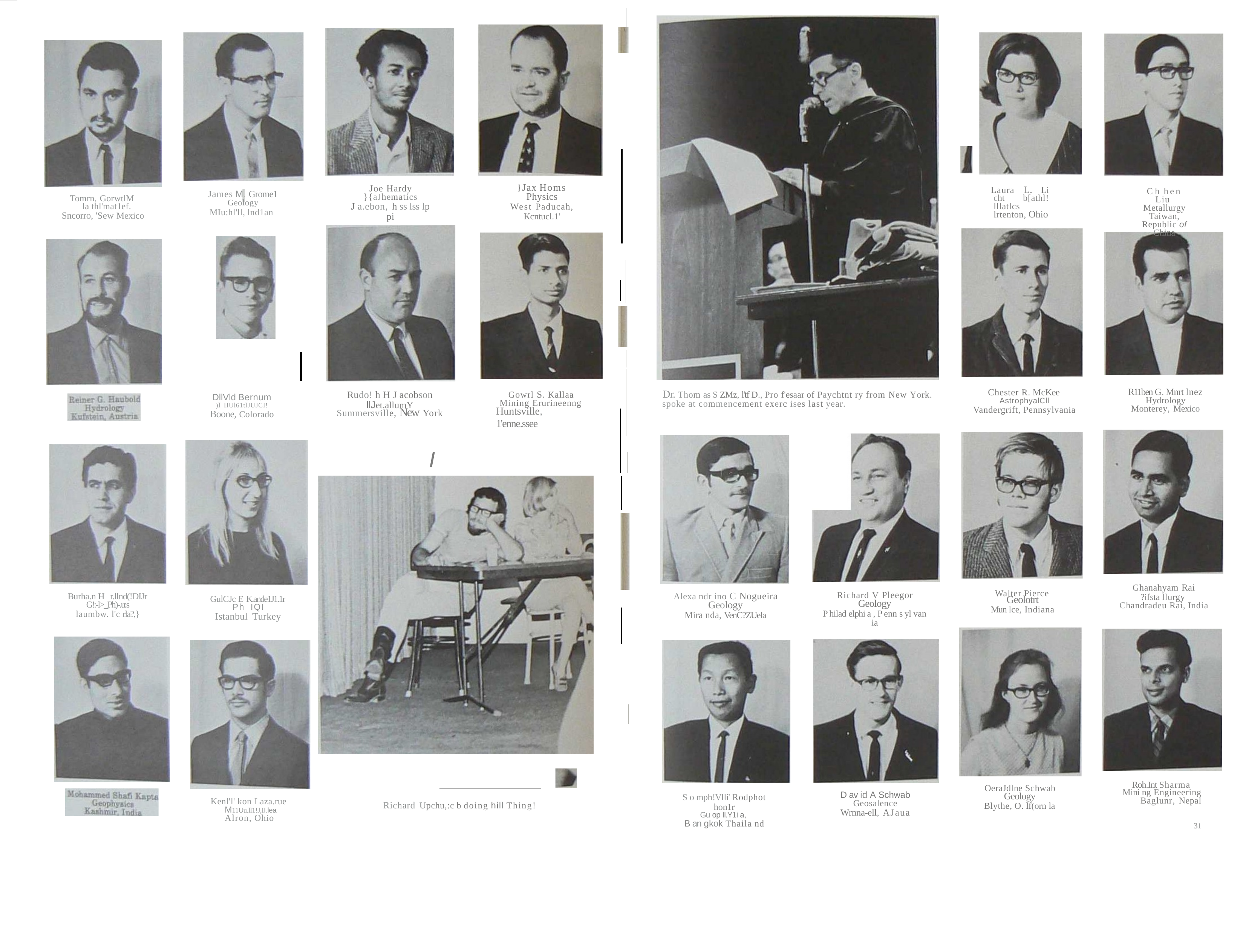

}Jax Homs
Physics
West Paducah, Kcntucl.1'
Laura L. Li cht  b[athl!lllatlcs  lrtenton, Ohio
Joe Hardy
}{aJhematics
J a.ebon, h ss lss lp pi
Ch hen Liu  Metallurgy
Taiwan, Republic of China
James M. Grome1
Geology
MIu:hl'll, lnd1an

Tomrn, GorwtlM
la thl'mat1ef.
Sncorro, 'Sew Mexico

R11ben G. Mnrt lnez  Hydrology  Monterey, Mexico
Chester R. McKee
AstrophyalCll
Vandergrift, Pennsylvania
Dr. Thom as S ZMz, l'tf D., Pro f'esaar of Paychtnt ry from New York.  spoke at commencement exerc ises last year.
Gowrl S. Kallaa
Rudo! h H J acobson
llJet.allumY
DllVld Bernum
)I IIUl61tlJUJCI!
Boone, Colorado

Mining Erurineenng
Huntsville, 1'enne.ssee
Summersville, New York

I

Ghanahyam Rai
?ifsta llurgy  Chandradeu Rai, India
Walter Pierce
Richard V Pleegor
Geology
P hilad elphi a , P enn s yl van ia
Alexa ndr ino C Nogueira
Geology
Mira nda, VenC?ZUela
Burha.n H r.llnd(!DIJr
G!:-l>_Ph)-.u:s
laumbw. l'c rla?,}
GulCJc E K.ande1J1.1r
Ph IQI
Istanbul Turkey
Geolotrt
Mun lce, Indiana

Roh.Int Sharma  Mini ng Engineering
Baglunr, Nepal
OeraJdlne Schwab
Geology
Blythe, O. lf(orn la

D av id A Schwab
Geosalence
Wrnna-ell, AJaua
S o mph!Vlli' Rodphot hon1r
Gu op ll.Y1i a,
B an gkok Thaila nd
Kenl'l' kon Laza.rue  M11Uu.ll1!J,II.lea  Alron, Ohio
Richard Upchu,:c b doing hill Thing!
31